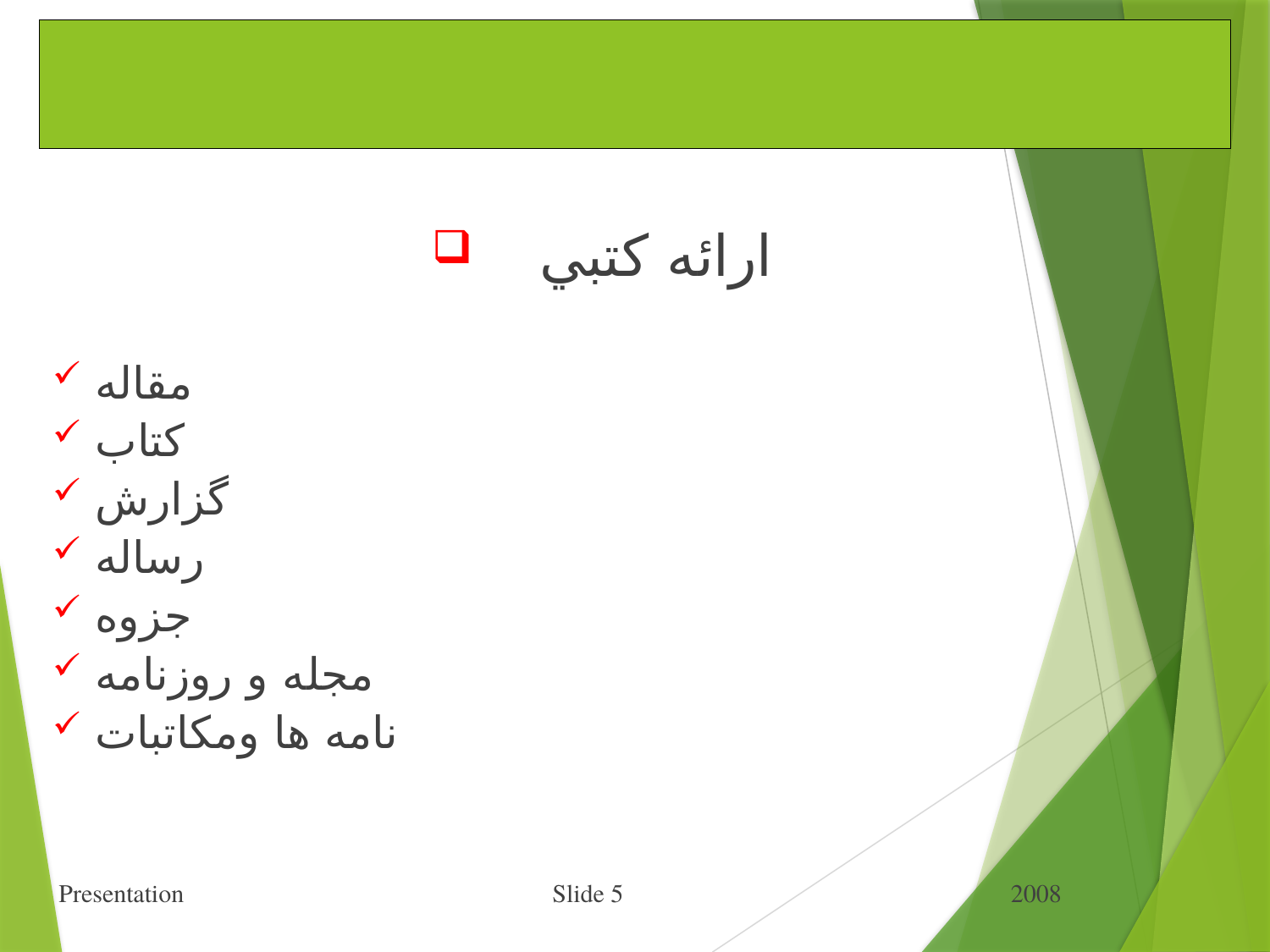

# شيوه ارائه مطالب علمي و فني

 ارائه کتبي

مقاله
کتاب
گزارش
رساله
جزوه
مجله و روزنامه
نامه ها ومکاتبات

 Presentation                                                          Slide 5                                                             2008